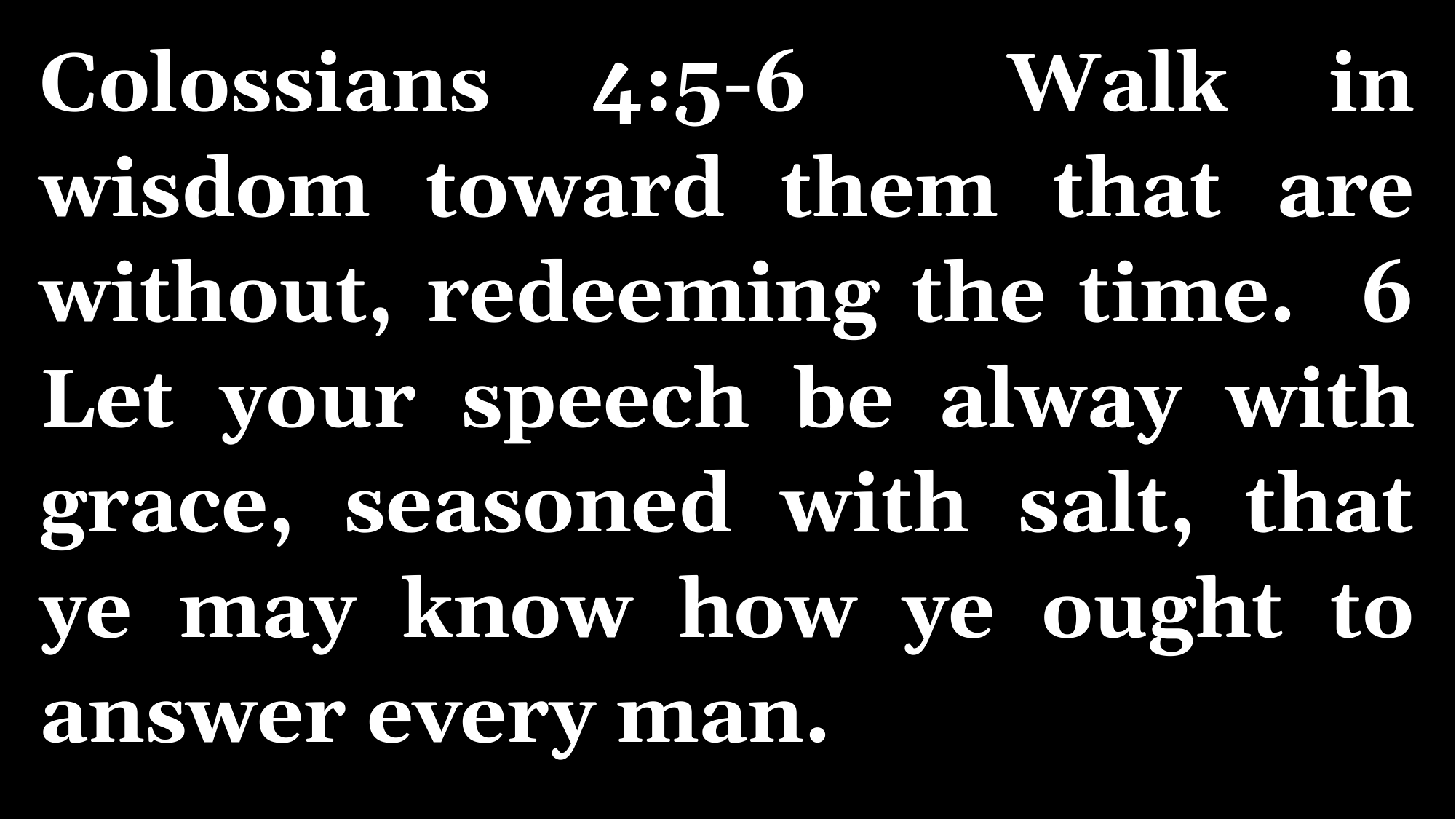

Colossians 4:5-6  Walk in wisdom toward them that are without, redeeming the time.  6 Let your speech be alway with grace, seasoned with salt, that ye may know how ye ought to answer every man.